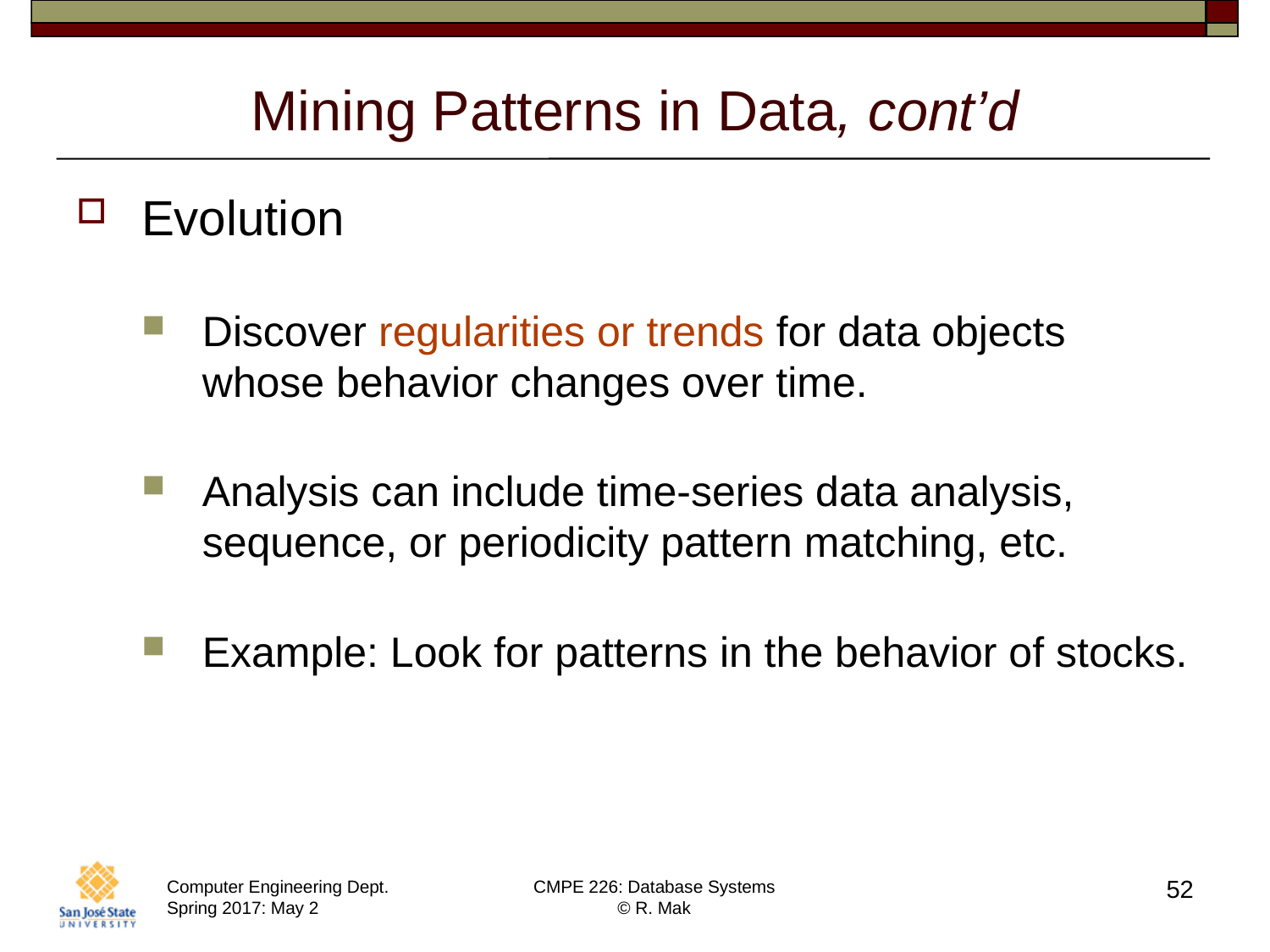

# Mining Patterns in Data, cont’d
Evolution

Discover regularities or trends for data objects
whose behavior changes over time.

Analysis can include time-series data analysis,
sequence, or periodicity pattern matching, etc.

Example: Look for patterns in the behavior of stocks.
52